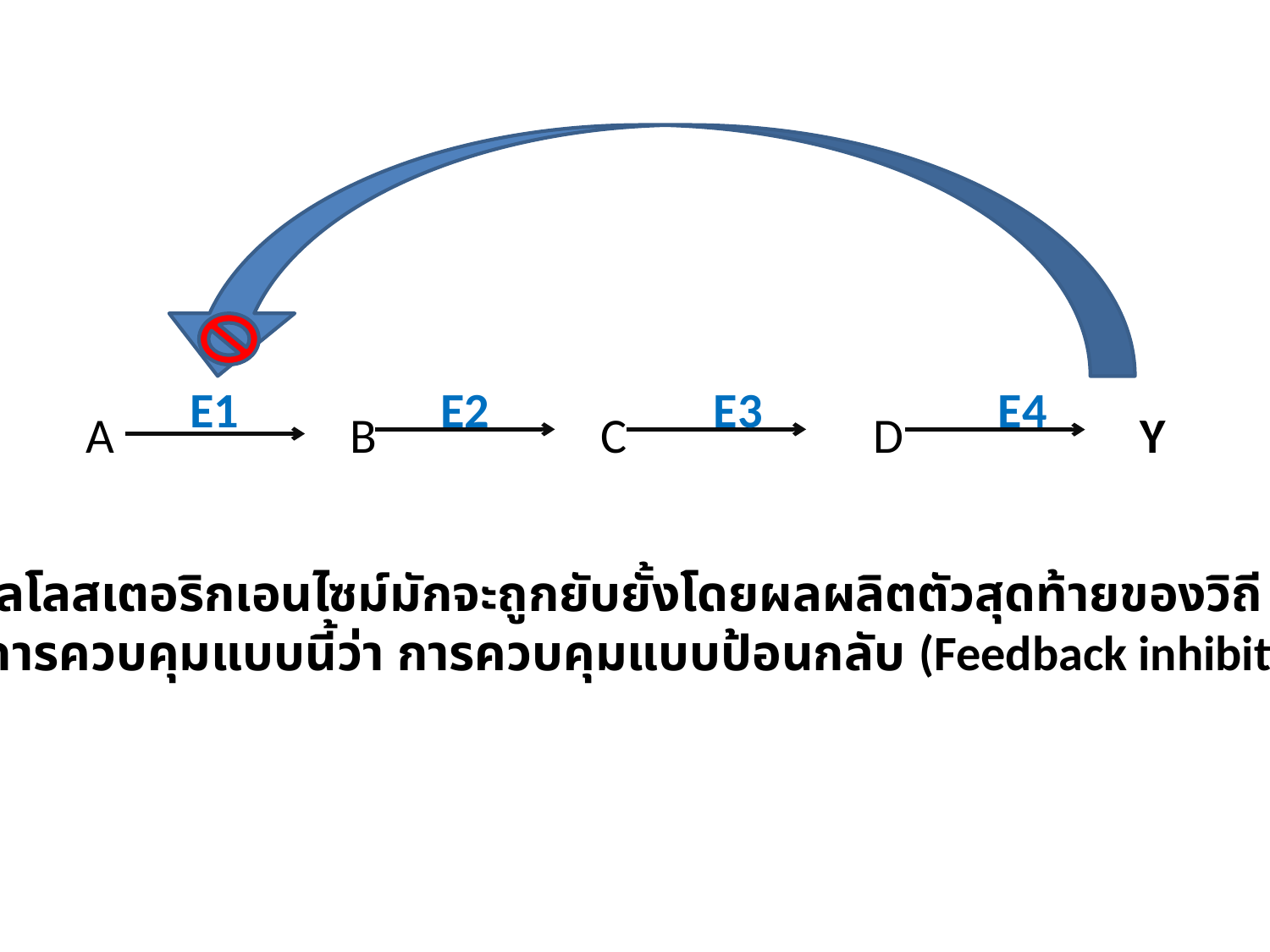

E1                  E2                    E3                     E4

A                     B                    C                      D                     Y
อัลโลสเตอริกเอนไซม์มักจะถูกยับยั้งโดยผลผลิตตัวสุดท้ายของวิถี
เรียกการควบคุมแบบนี้ว่า การควบคุมแบบป้อนกลับ (Feedback inhibition)